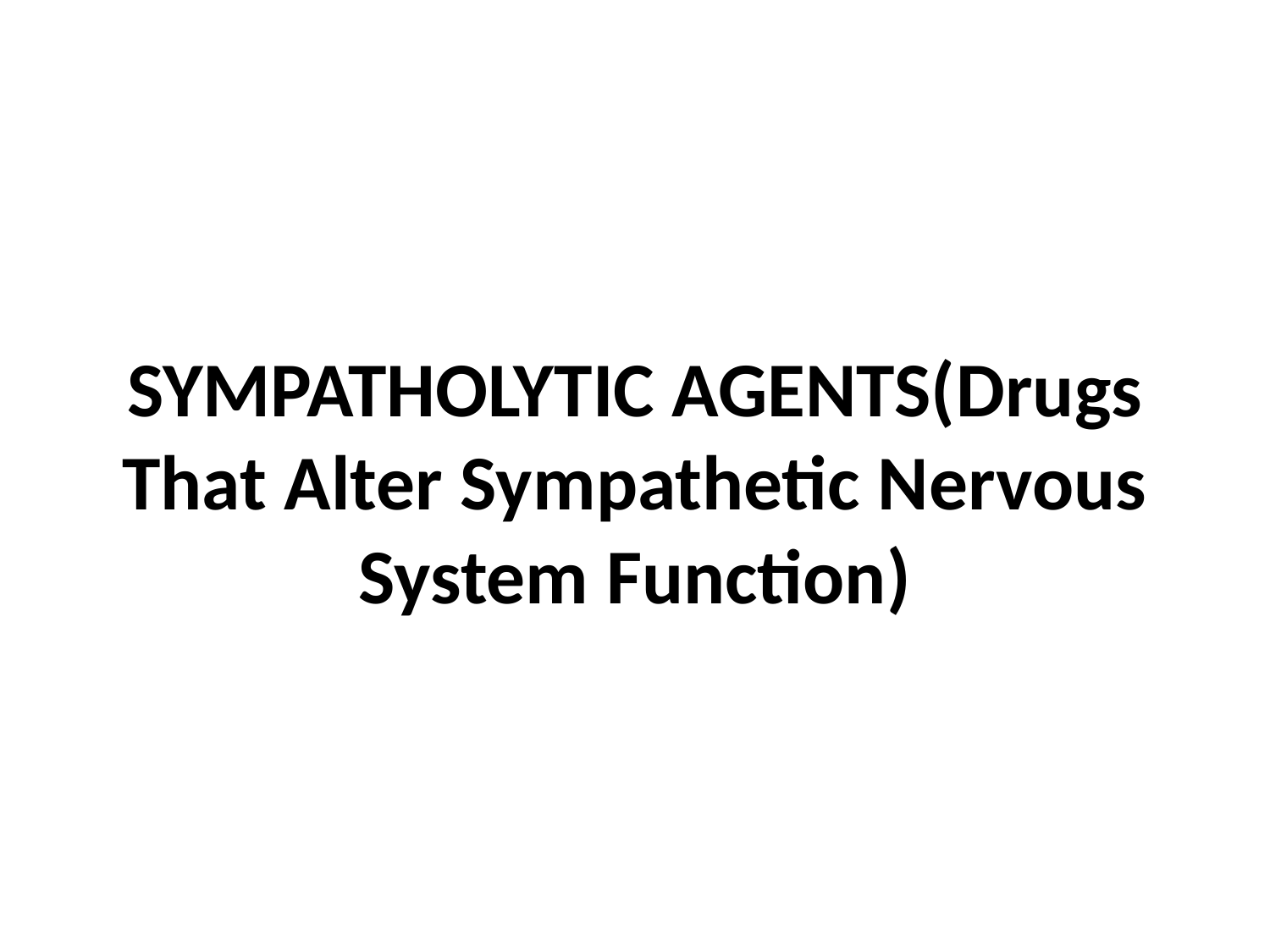

# SYMPATHOLYTIC AGENTS(Drugs That Alter Sympathetic Nervous System Function)